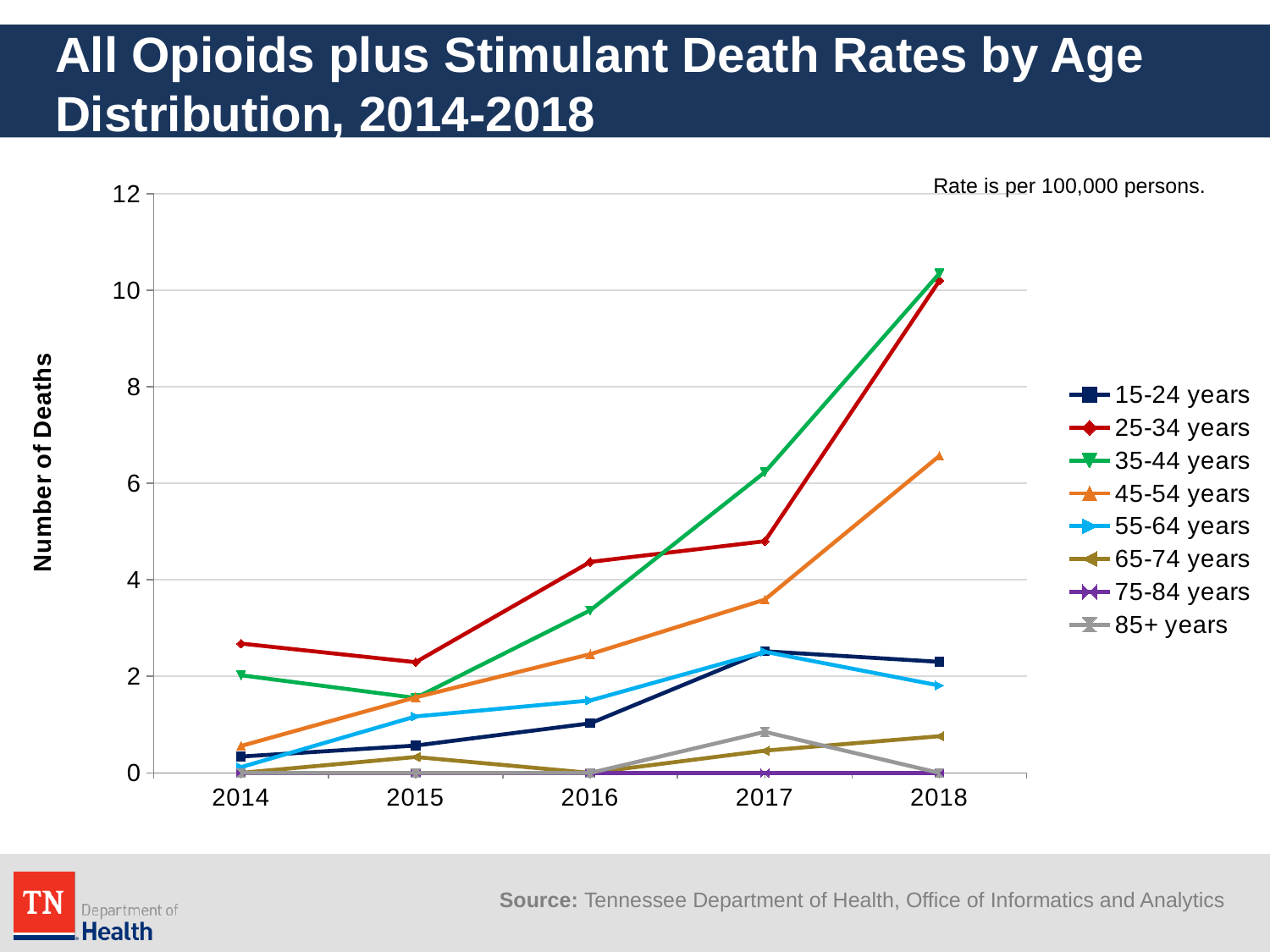

# All Opioids plus Stimulant Death Rates by Age Distribution, 2014-2018

[unsupported chart]

Rate is per 100,000 persons.
Source: Tennessee Department of Health, Office of Informatics and Analytics